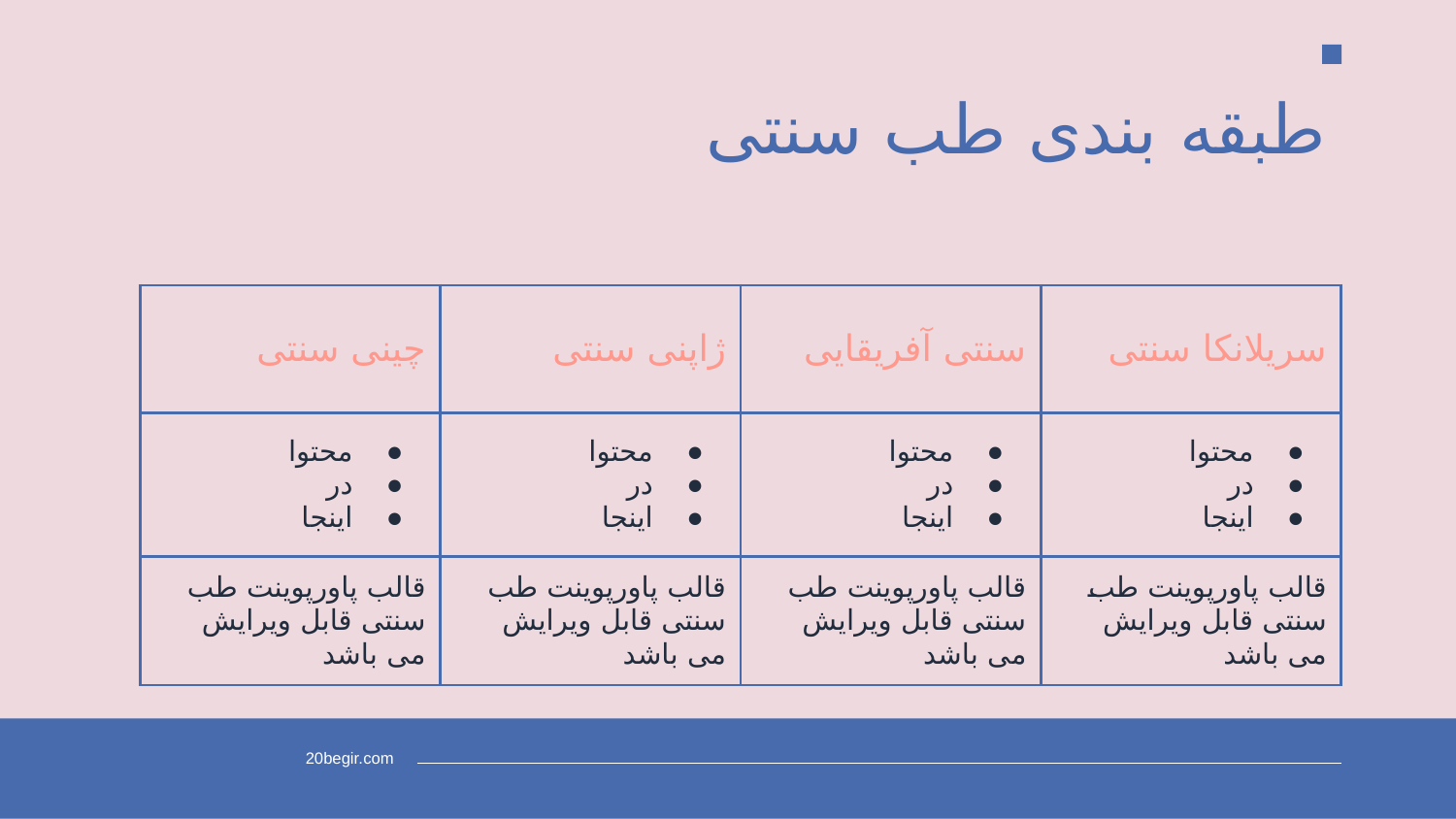

# طبقه بندی طب سنتی
| چینی سنتی | ژاپنی سنتی | سنتی آفریقایی | سریلانکا سنتی |
| --- | --- | --- | --- |
| محتوا در اینجا | محتوا در اینجا | محتوا در اینجا | محتوا در اینجا |
| قالب پاورپوینت طب سنتی قابل ویرایش می باشد | قالب پاورپوینت طب سنتی قابل ویرایش می باشد | قالب پاورپوینت طب سنتی قابل ویرایش می باشد | قالب پاورپوینت طب سنتی قابل ویرایش می باشد |
20begir.com